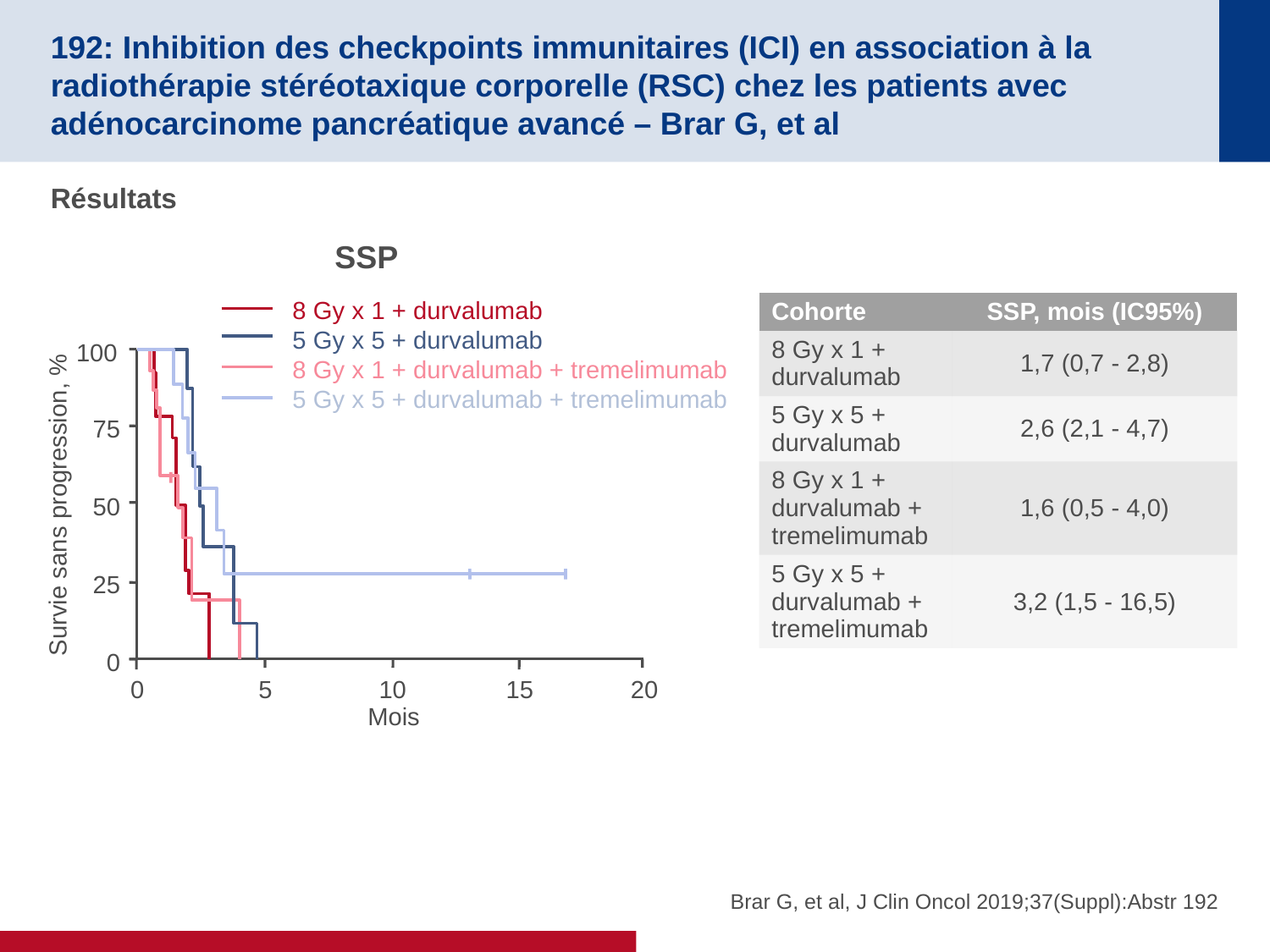

# 192: Inhibition des checkpoints immunitaires (ICI) en association à la radiothérapie stéréotaxique corporelle (RSC) chez les patients avec adénocarcinome pancréatique avancé – Brar G, et al
Résultats

SSP
8 Gy x 1 + durvalumab
5 Gy x 5 + durvalumab
8 Gy x 1 + durvalumab + tremelimumab
5 Gy x 5 + durvalumab + tremelimumab
| Cohorte | SSP, mois (IC95%) |
| --- | --- |
| 8 Gy x 1 + durvalumab | 1,7 (0,7 - 2,8) |
| 5 Gy x 5 + durvalumab | 2,6 (2,1 - 4,7) |
| 8 Gy x 1 + durvalumab + tremelimumab | 1,6 (0,5 - 4,0) |
| 5 Gy x 5 + durvalumab + tremelimumab | 3,2 (1,5 - 16,5) |
100

75

Survie sans progression, %
50

25

0

0
5
10
15
20
Mois

Brar G, et al, J Clin Oncol 2019;37(Suppl):Abstr 192